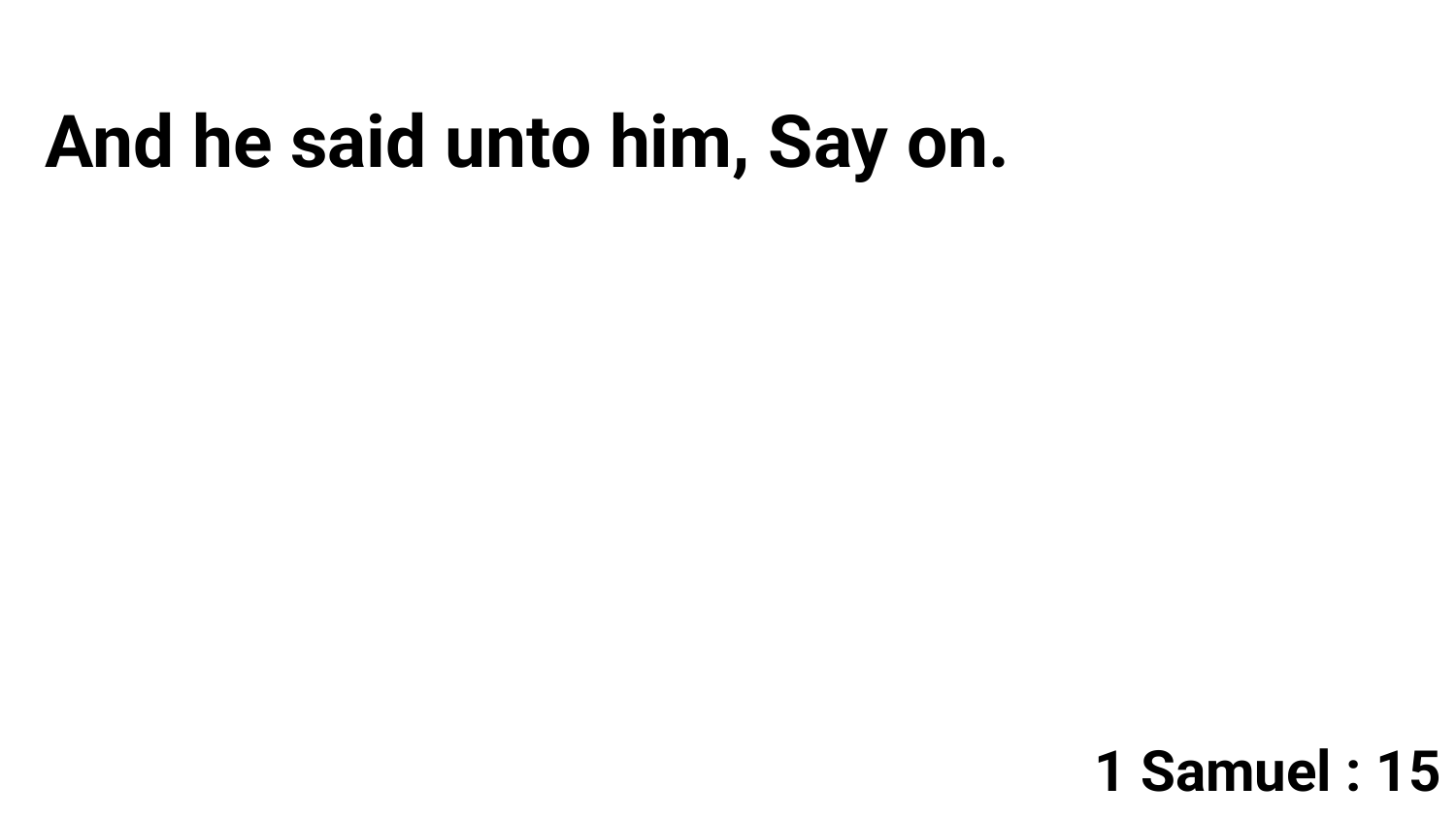

And he said unto him, Say on.
1 Samuel : 15